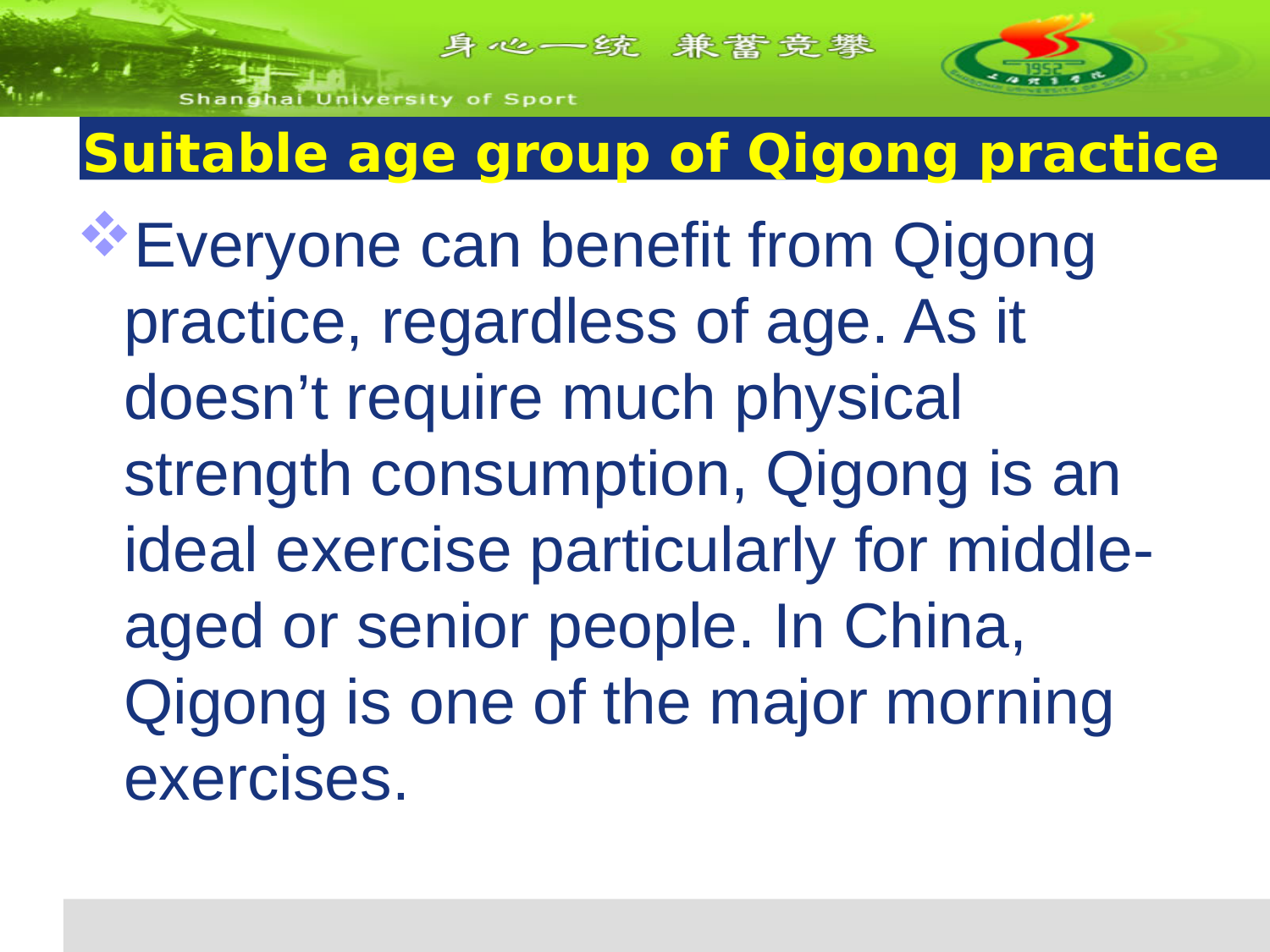

# Suitable age group of Qigong practice
Everyone can benefit from Qigong practice, regardless of age. As it doesn’t require much physical strength consumption, Qigong is an ideal exercise particularly for middle-aged or senior people. In China, Qigong is one of the major morning exercises.